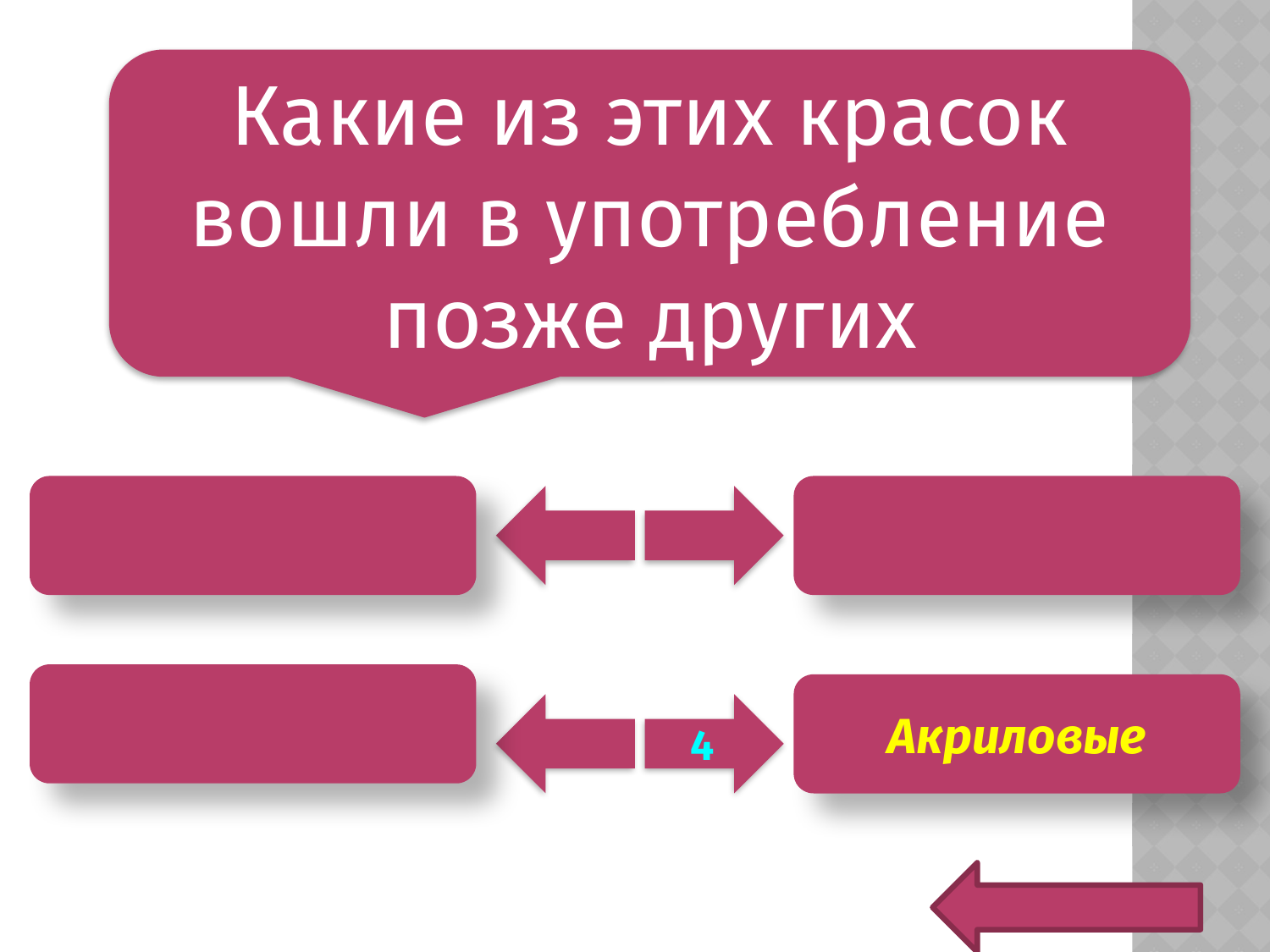

Какие из этих красок вошли в употребление позже других

Акриловые

4